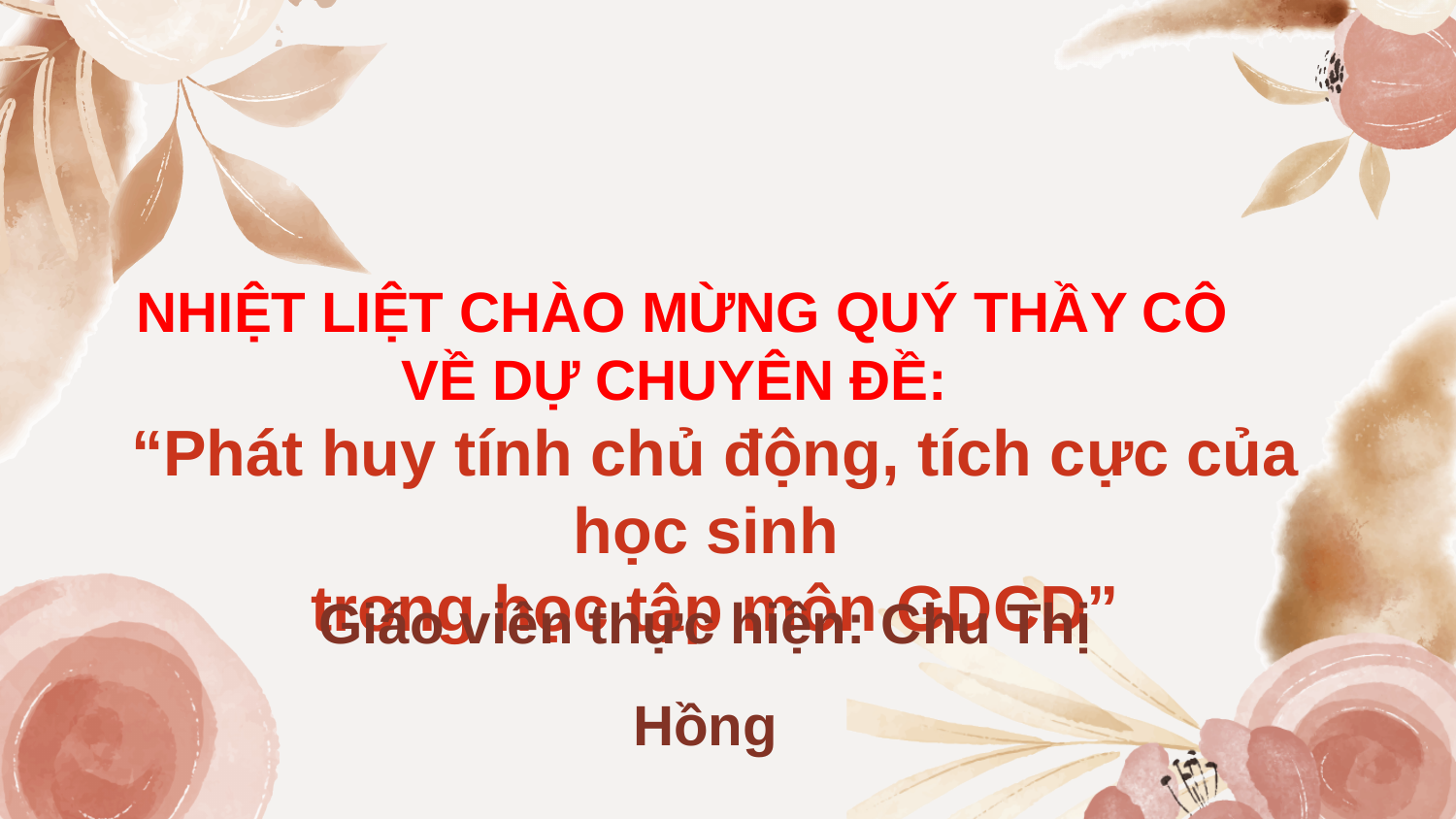

NHIỆT LIỆT CHÀO MỪNG QUÝ THẦY CÔ
VỀ DỰ CHUYÊN ĐỀ:
“Phát huy tính chủ động, tích cực của học sinh
trong học tập môn GDCD”
Giáo viên thực hiện: Chu Thị Hồng